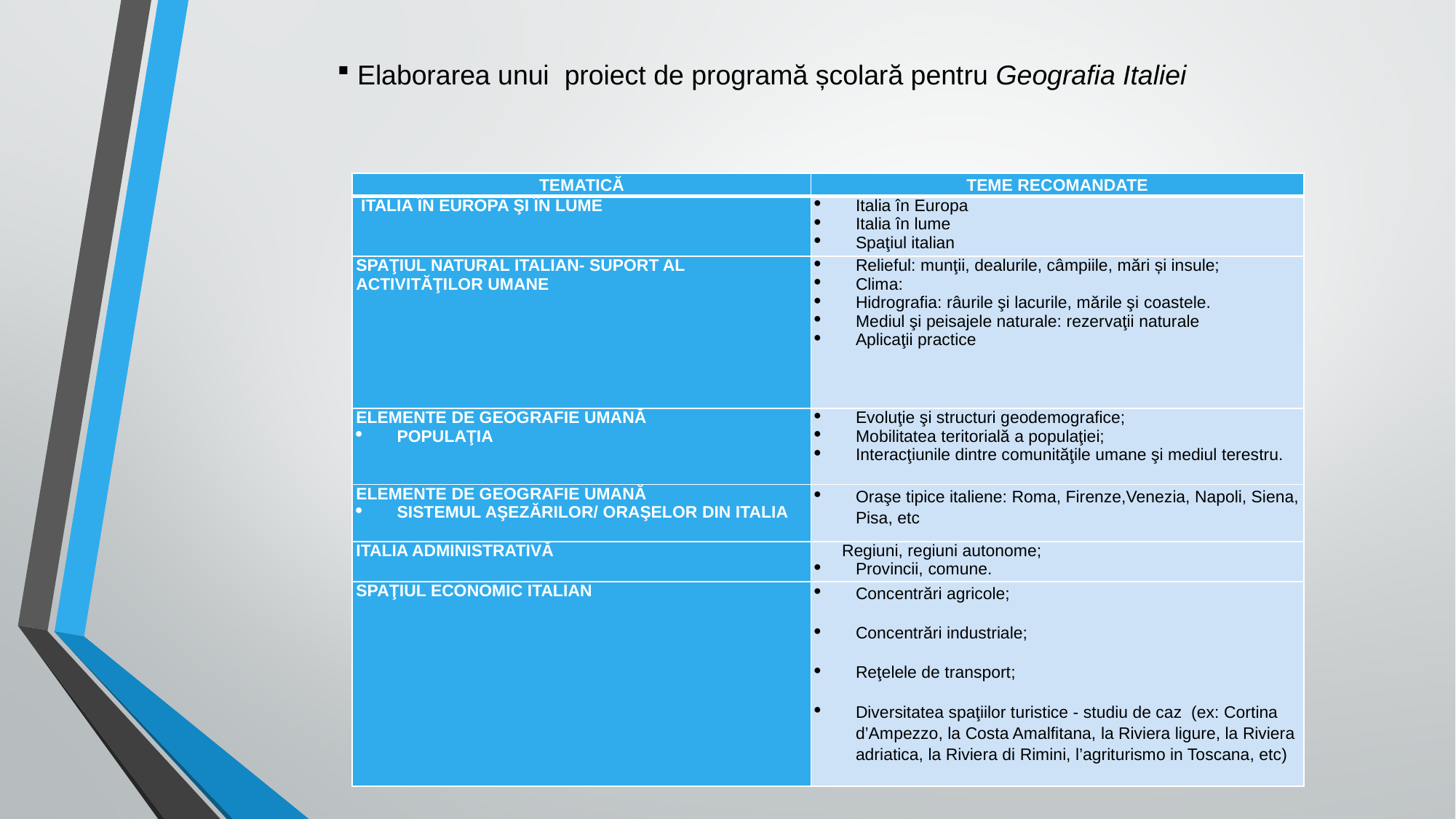

Elaborarea unui  proiect de programă școlară pentru Geografia Italiei

| TEMATICĂ | TEME RECOMANDATE |
| --- | --- |
| ITALIA ÎN EUROPA ŞI ÎN LUME | Italia în Europa Italia în lume Spaţiul italian |
| SPAŢIUL NATURAL ITALIAN- SUPORT AL ACTIVITĂŢILOR UMANE | Relieful: munţii, dealurile, câmpiile, mări și insule; Clima: Hidrografia: râurile şi lacurile, mările şi coastele. Mediul şi peisajele naturale: rezervaţii naturale Aplicaţii practice |
| ELEMENTE DE GEOGRAFIE UMANĂ POPULAŢIA | Evoluţie şi structuri geodemografice; Mobilitatea teritorială a populaţiei; Interacţiunile dintre comunităţile umane şi mediul terestru. |
| ELEMENTE DE GEOGRAFIE UMANĂ SISTEMUL AŞEZĂRILOR/ ORAŞELOR DIN ITALIA | Oraşe tipice italiene: Roma, Firenze,Venezia, Napoli, Siena, Pisa, etc |
| ITALIA ADMINISTRATIVĂ | Regiuni, regiuni autonome; Provincii, comune. |
| SPAŢIUL ECONOMIC ITALIAN | Concentrări agricole; Concentrări industriale; Reţelele de transport; Diversitatea spaţiilor turistice - studiu de caz (ex: Cortina d’Ampezzo, la Costa Amalfitana, la Riviera ligure, la Riviera adriatica, la Riviera di Rimini, l’agriturismo in Toscana, etc) |